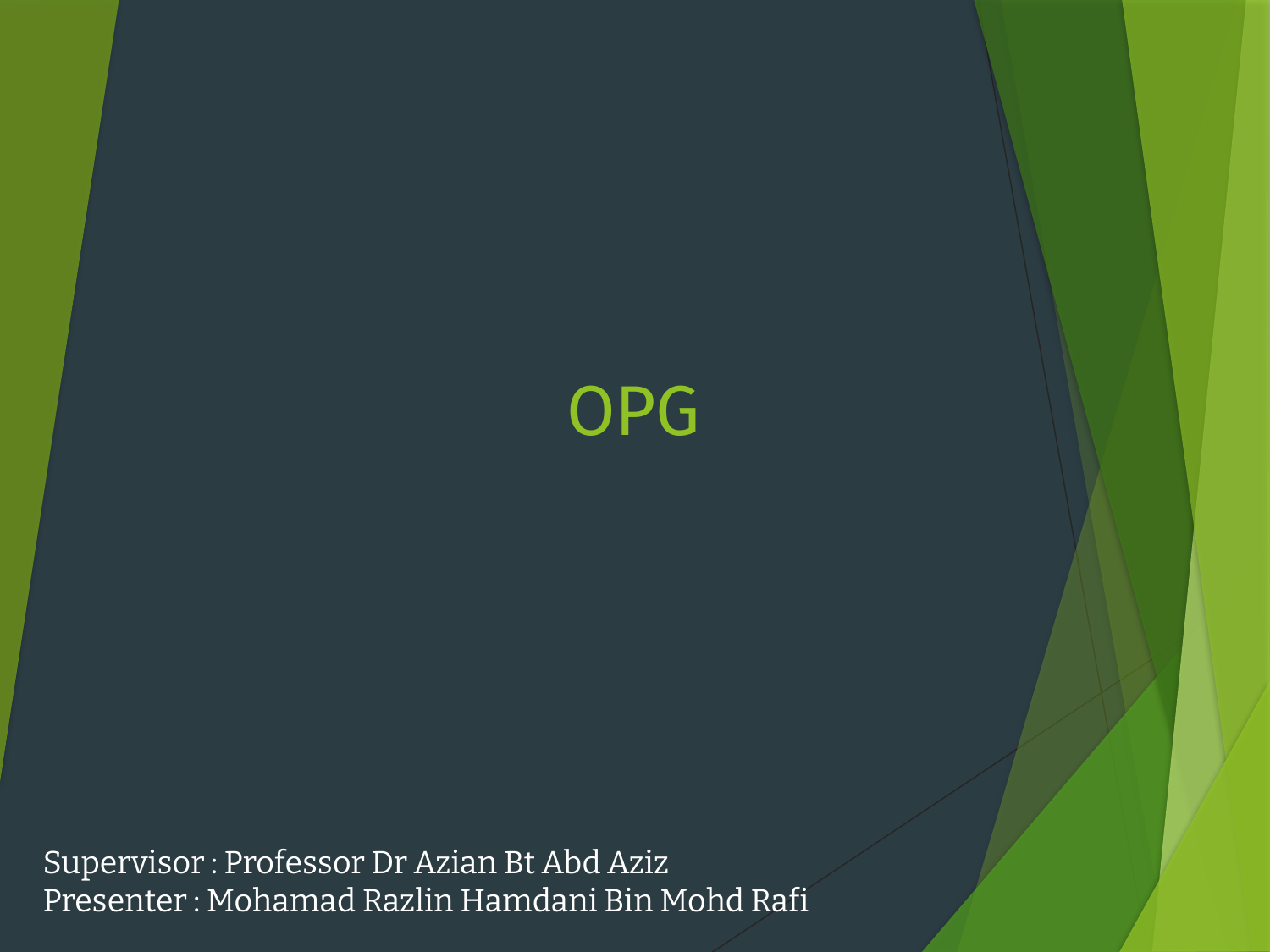

# OPG
Supervisor : Professor Dr Azian Bt Abd Aziz
Presenter : Mohamad Razlin Hamdani Bin Mohd Rafi